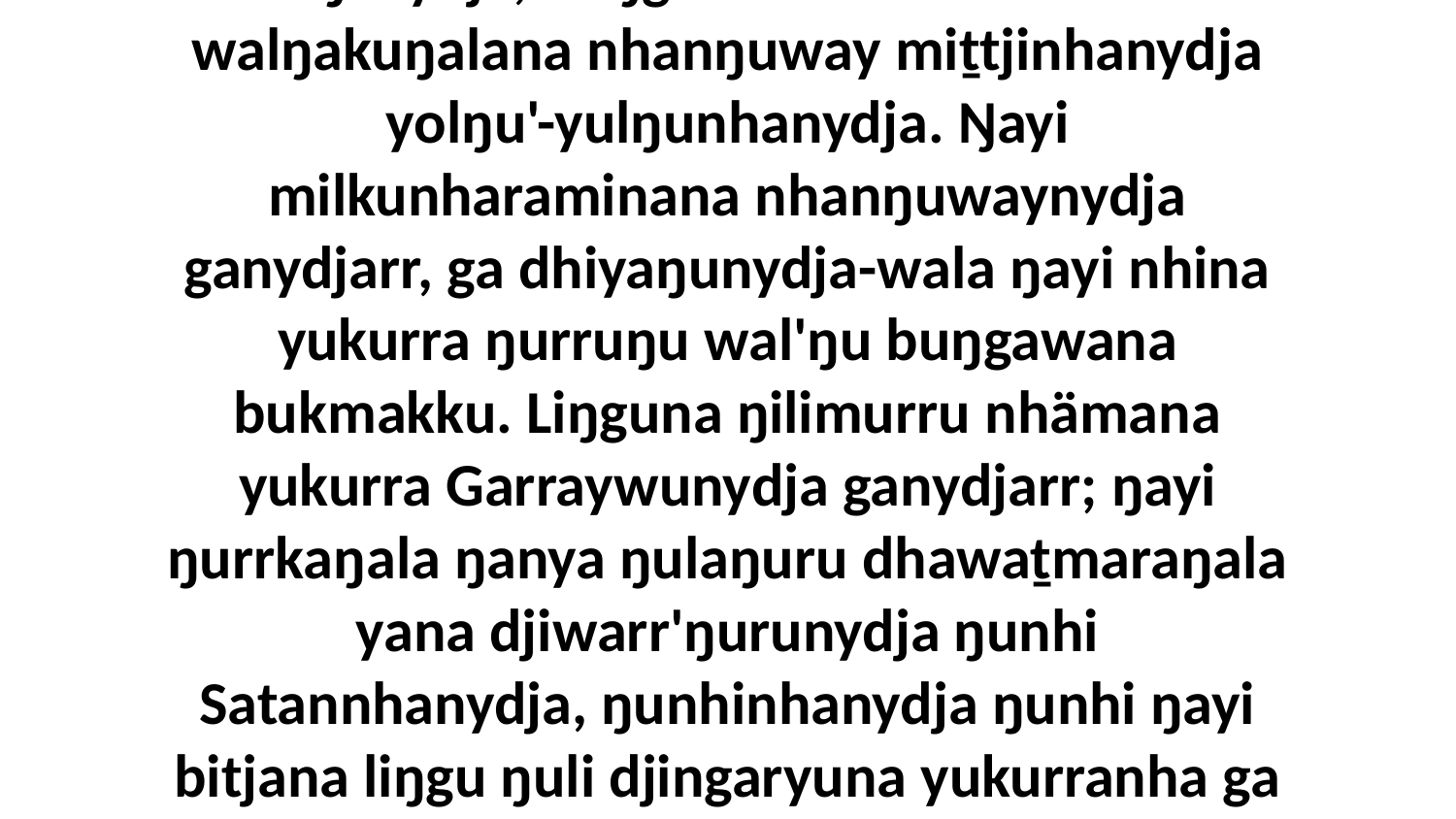

10 Bala yana ŋarra marrtji ŋäma bena dhika rirrakay waŋanhara yukurranhara beŋuru djiwarr'ŋuru, bitjanna ŋayi marrtji waŋanydja, “Liŋguna dhuwala. Godthu walŋakuŋalana nhanŋuway miṯtjinhanydja yolŋu'-yulŋunhanydja. Ŋayi milkunharaminana nhanŋuwaynydja ganydjarr, ga dhiyaŋunydja-wala ŋayi nhina yukurra ŋurruŋu wal'ŋu buŋgawana bukmakku. Liŋguna ŋilimurru nhämana yukurra Garraywunydja ganydjarr; ŋayi ŋurrkaŋala ŋanya ŋulaŋuru dhawaṯmaraŋala yana djiwarr'ŋurunydja ŋunhi Satannhanydja, ŋunhinhanydja ŋunhi ŋayi bitjana liŋgu ŋuli djingaryuna yukurranha ga waŋanha wiḏiyal-nherraṉa, yätj-ḻakaranha ŋilimurrunha ŋuli Godkala. Ga dhiyaŋunydja-wala ŋanya liŋguna ḏupthunna ŋulaŋuruyi djiwarr'ŋurunydja.